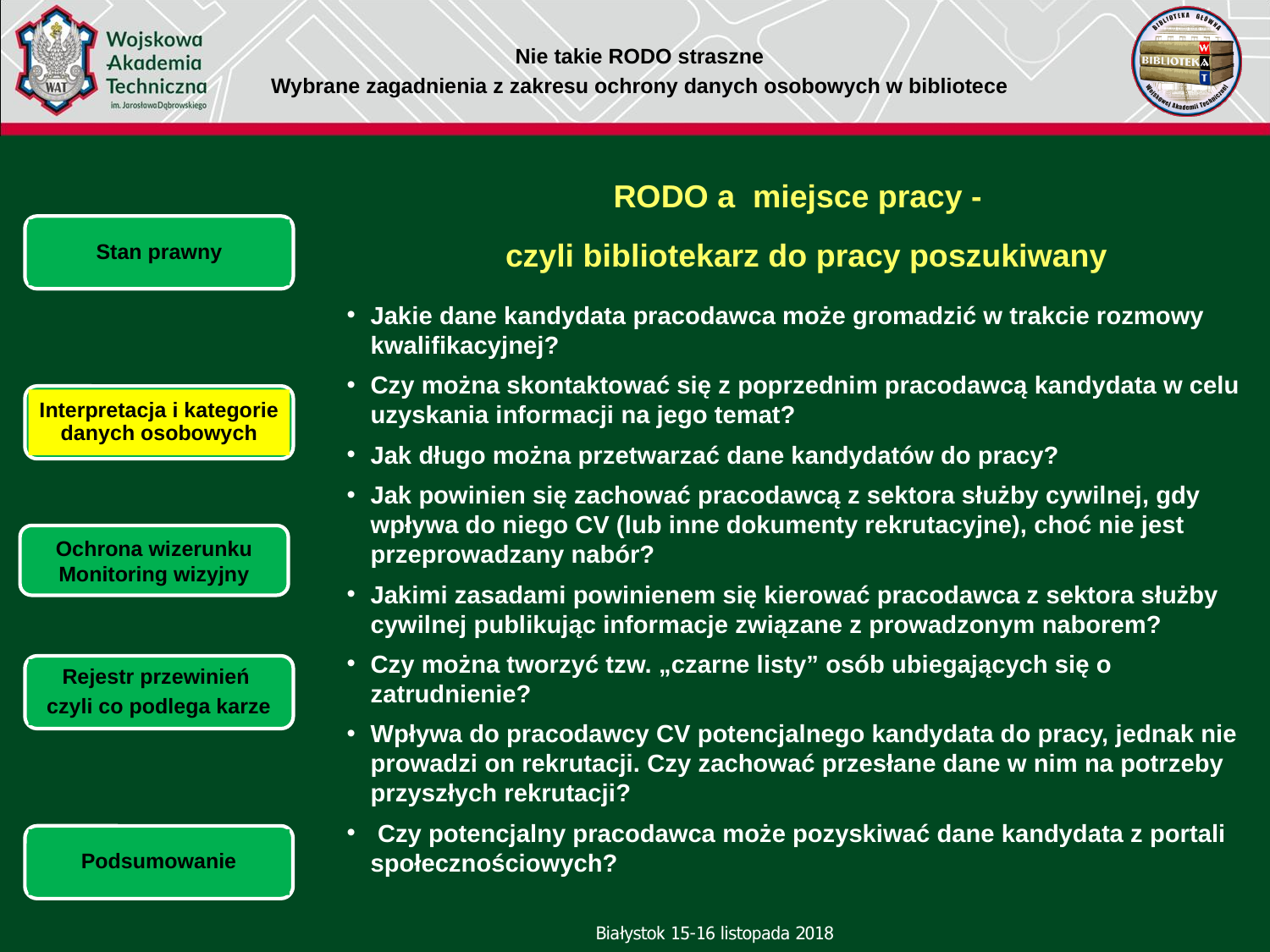

Nie takie RODO straszne
Wybrane zagadnienia z zakresu ochrony danych osobowych w bibliotece

RODO a  miejsce pracy -
 czyli bibliotekarz do pracy poszukiwany
Jakie dane kandydata pracodawca może gromadzić w trakcie rozmowy kwalifikacyjnej?
Czy można skontaktować się z poprzednim pracodawcą kandydata w celu uzyskania informacji na jego temat?
Jak długo można przetwarzać dane kandydatów do pracy?
Jak powinien się zachować pracodawcą z sektora służby cywilnej, gdy wpływa do niego CV (lub inne dokumenty rekrutacyjne), choć nie jest przeprowadzany nabór?
Jakimi zasadami powinienem się kierować pracodawca z sektora służby cywilnej publikując informacje związane z prowadzonym naborem?
Czy można tworzyć tzw. „czarne listy” osób ubiegających się o zatrudnienie?
Wpływa do pracodawcy CV potencjalnego kandydata do pracy, jednak nie prowadzi on rekrutacji. Czy zachować przesłane dane w nim na potrzeby przyszłych rekrutacji?
 Czy potencjalny pracodawca może pozyskiwać dane kandydata z portali społecznościowych?

Stan prawny
Plan rozwoju krótko-
 i długoterminowy
Interpretacja i kategorie danych osobowych
Ochrona wizerunku
Monitoring wizyjny

Rejestr przewinień
 czyli co podlega karze

Podsumowanie
Białystok 15-16 listopada 2018